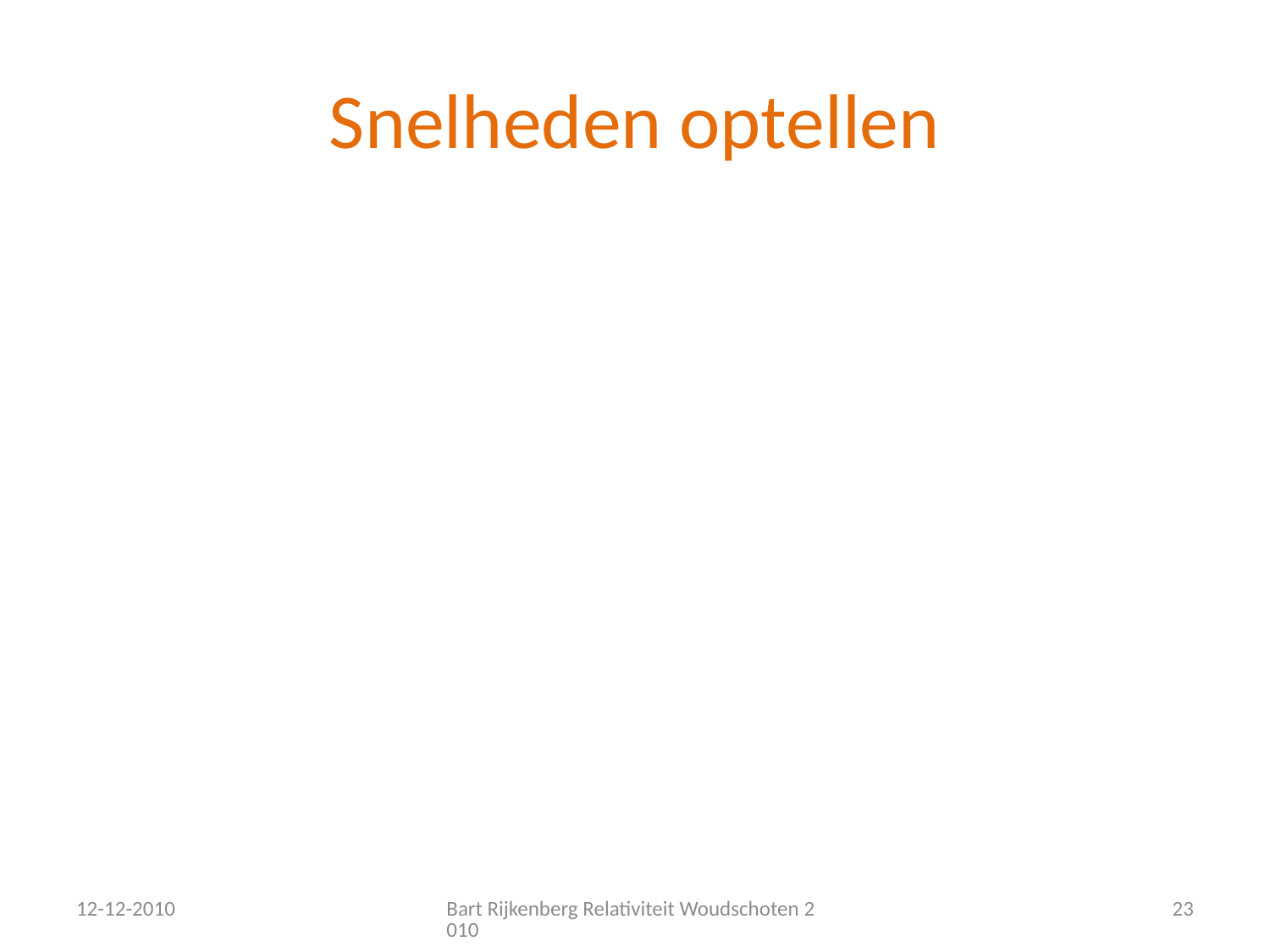

# Snelheden optellen
12-12-2010
Bart Rijkenberg Relativiteit Woudschoten 2010
23